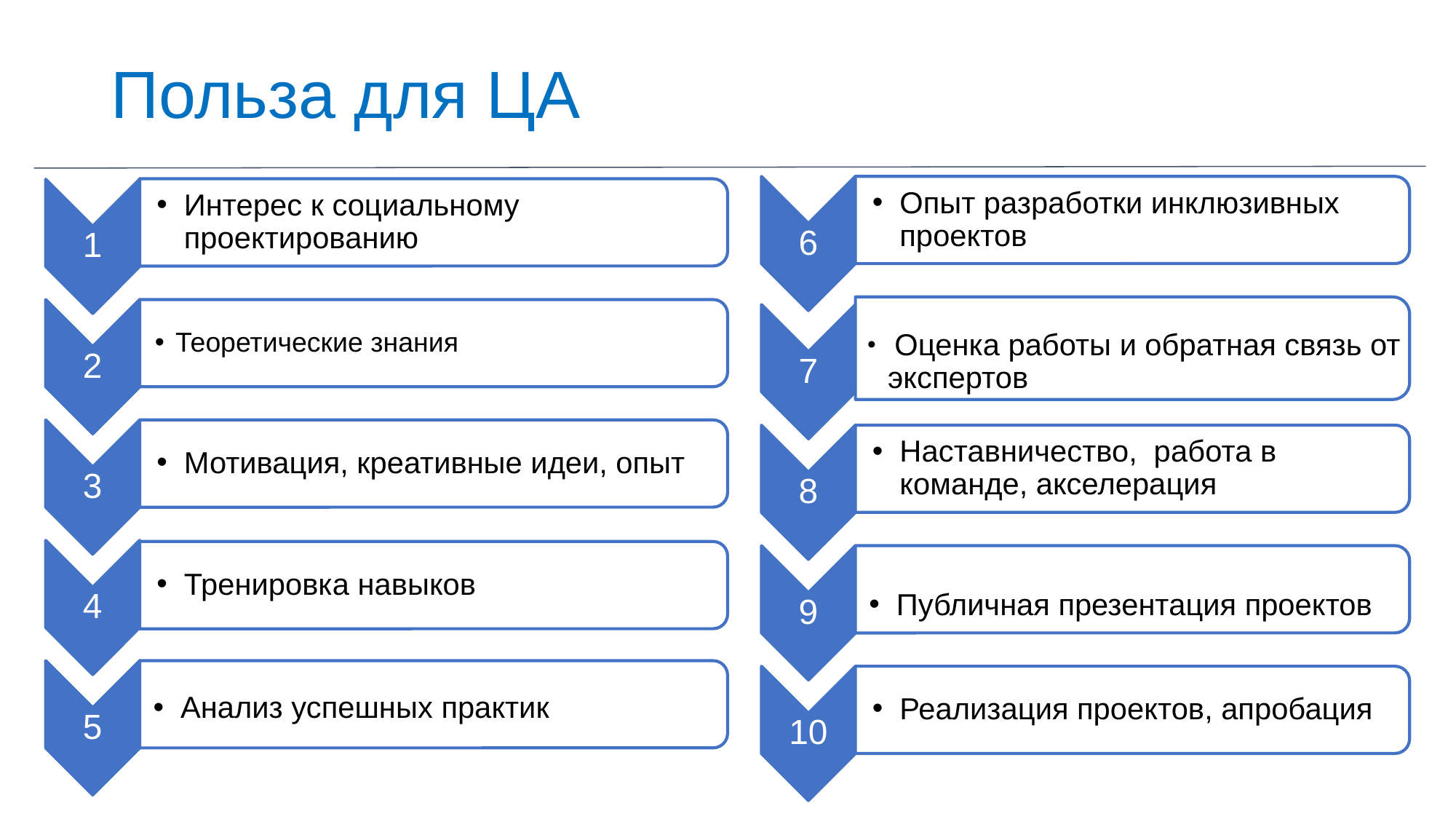

# Польза для ЦА
6
Опыт разработки инклюзивных проектов
7

 Оценка работы и обратная связь от экспертов
8
Наставничество,  работа в команде, акселерация
9

Публичная презентация проектов
10
Реализация проектов, апробация
1
Интерес к социальному проектированию
2
Теоретические знания
3
Мотивация, креативные идеи, опыт
4
Тренировка навыков
5

Анализ успешных практик